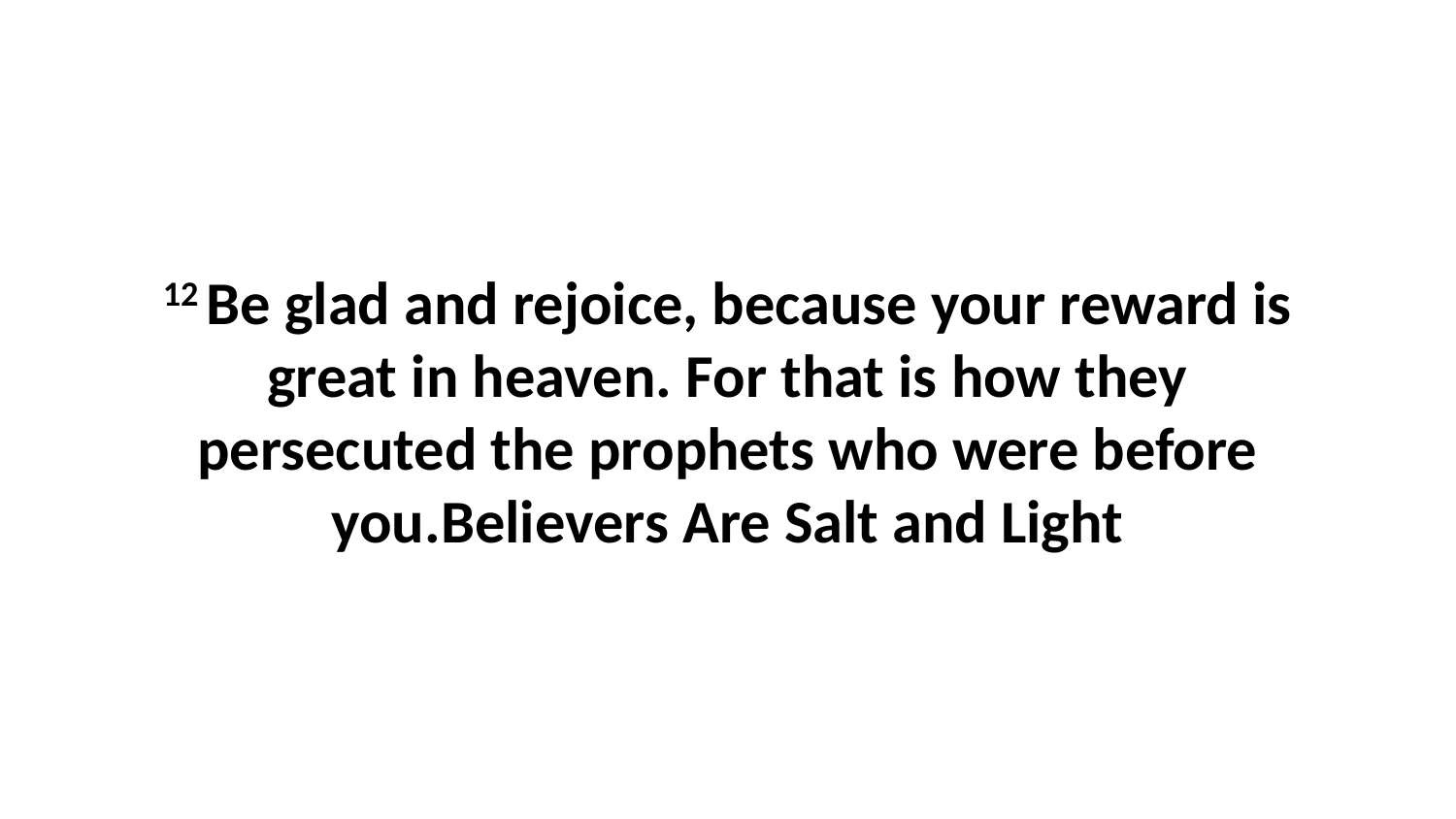

12 Be glad and rejoice, because your reward is great in heaven. For that is how they persecuted the prophets who were before you.Believers Are Salt and Light